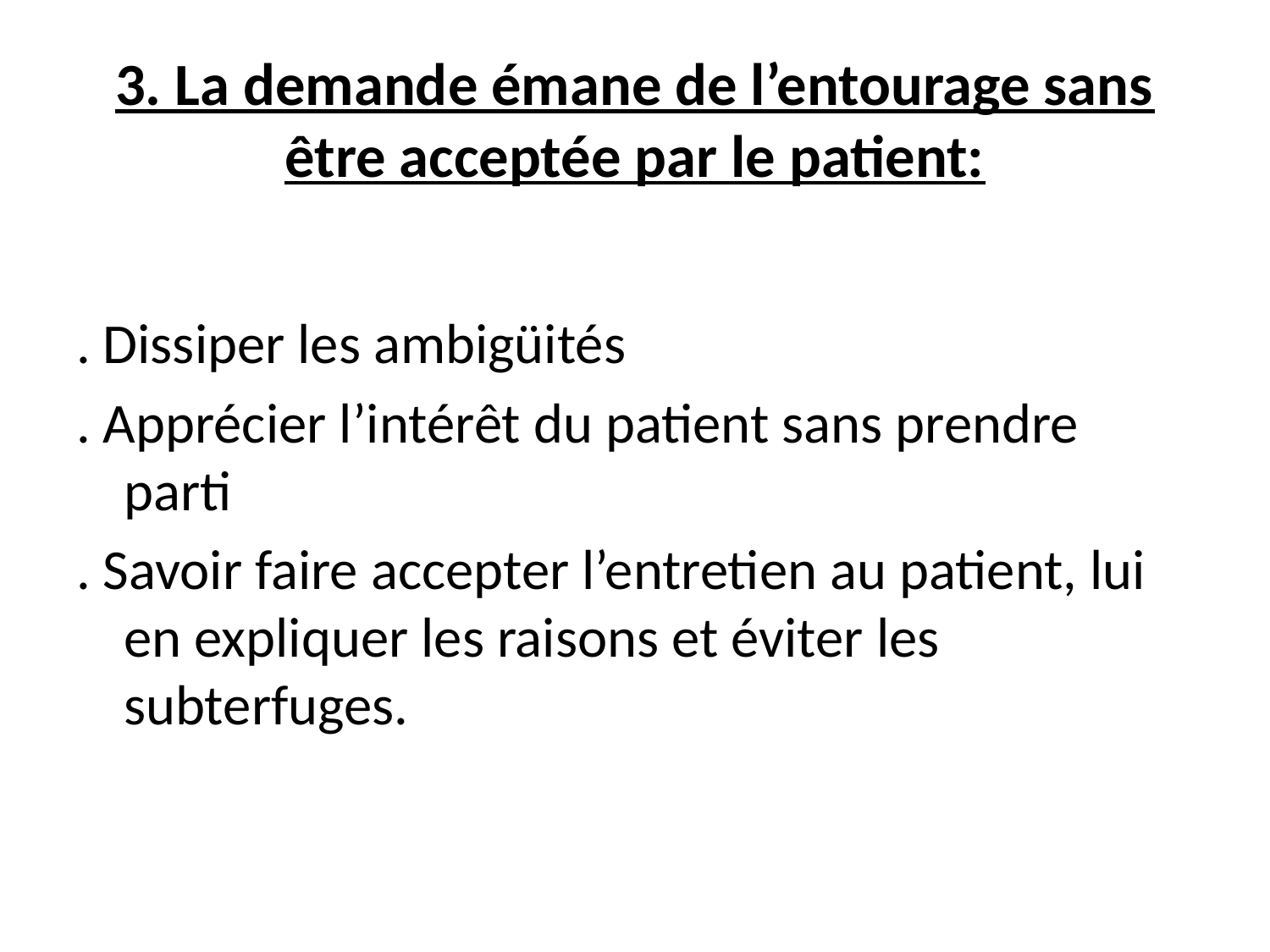

# 3. La demande émane de l’entourage sans être acceptée par le patient:

. Dissiper les ambigüités
. Apprécier l’intérêt du patient sans prendre parti
. Savoir faire accepter l’entretien au patient, lui en expliquer les raisons et éviter les subterfuges.